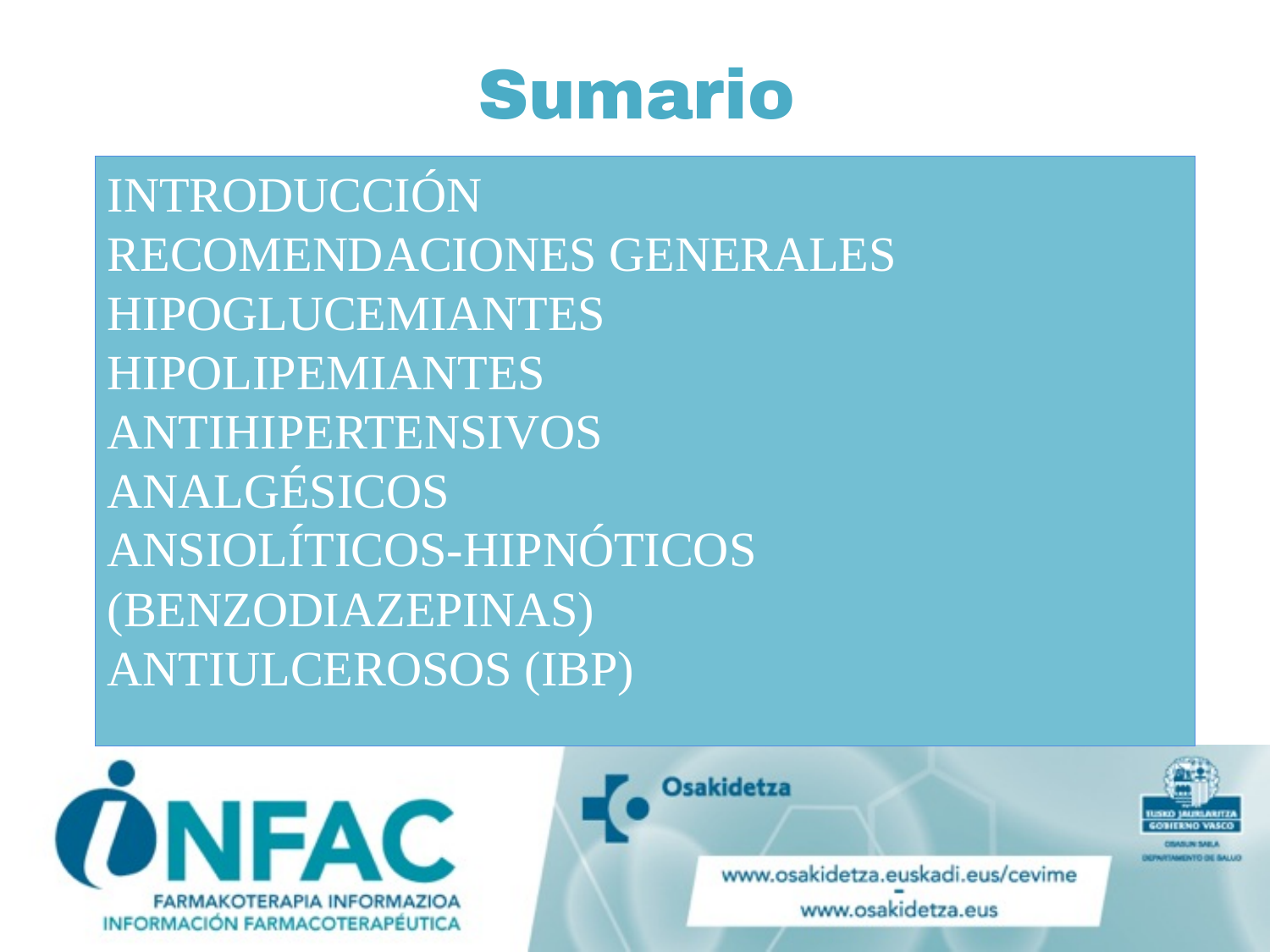

# Sumario
INTRODUCCIÓN
RECOMENDACIONES GENERALES
HIPOGLUCEMIANTES
HIPOLIPEMIANTES
ANTIHIPERTENSIVOS
ANALGÉSICOS
ANSIOLÍTICOS-HIPNÓTICOS (BENZODIAZEPINAS)
ANTIULCEROSOS (IBP)